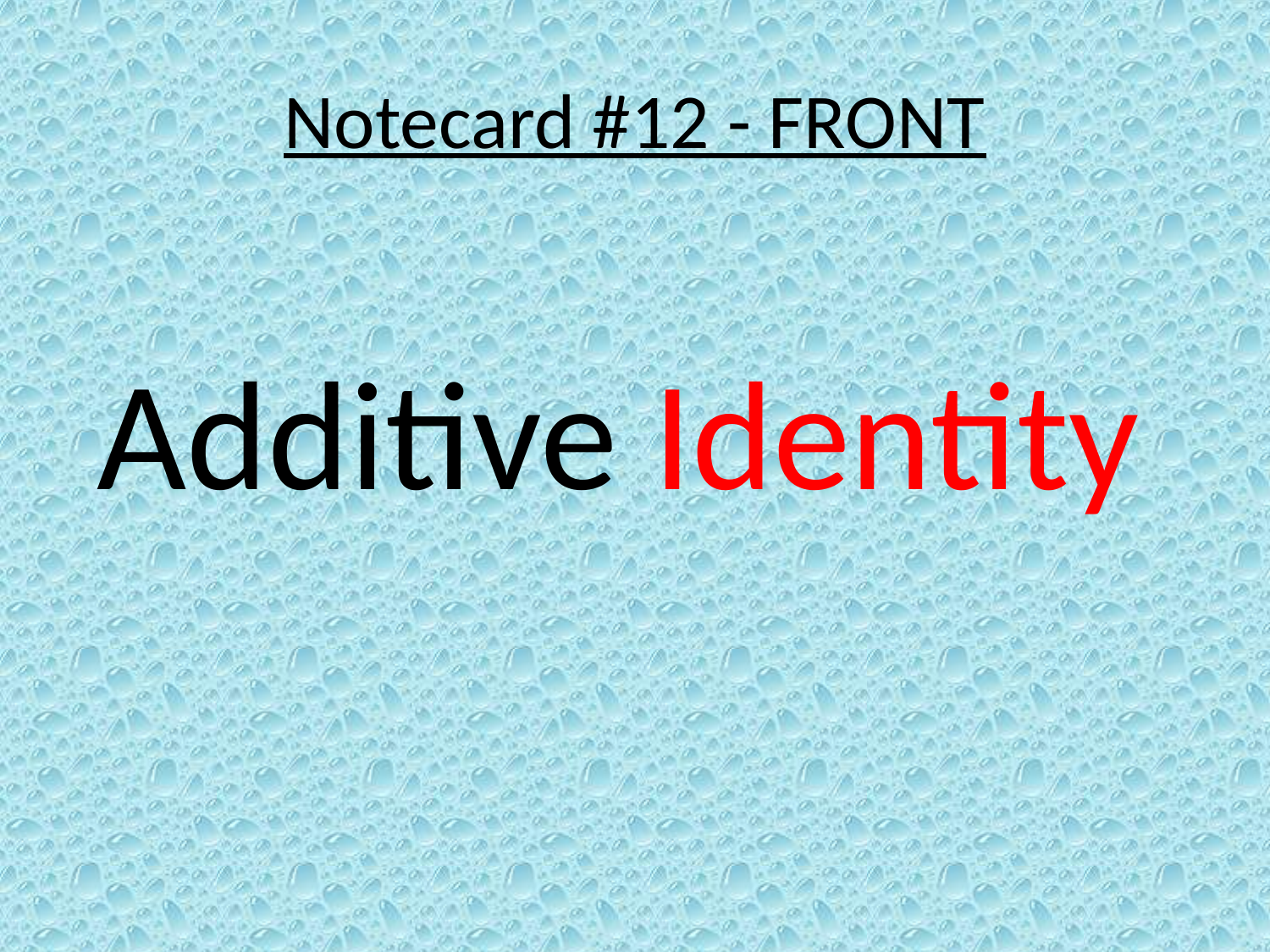

# Notecard #12 - FRONT
Additive Identity